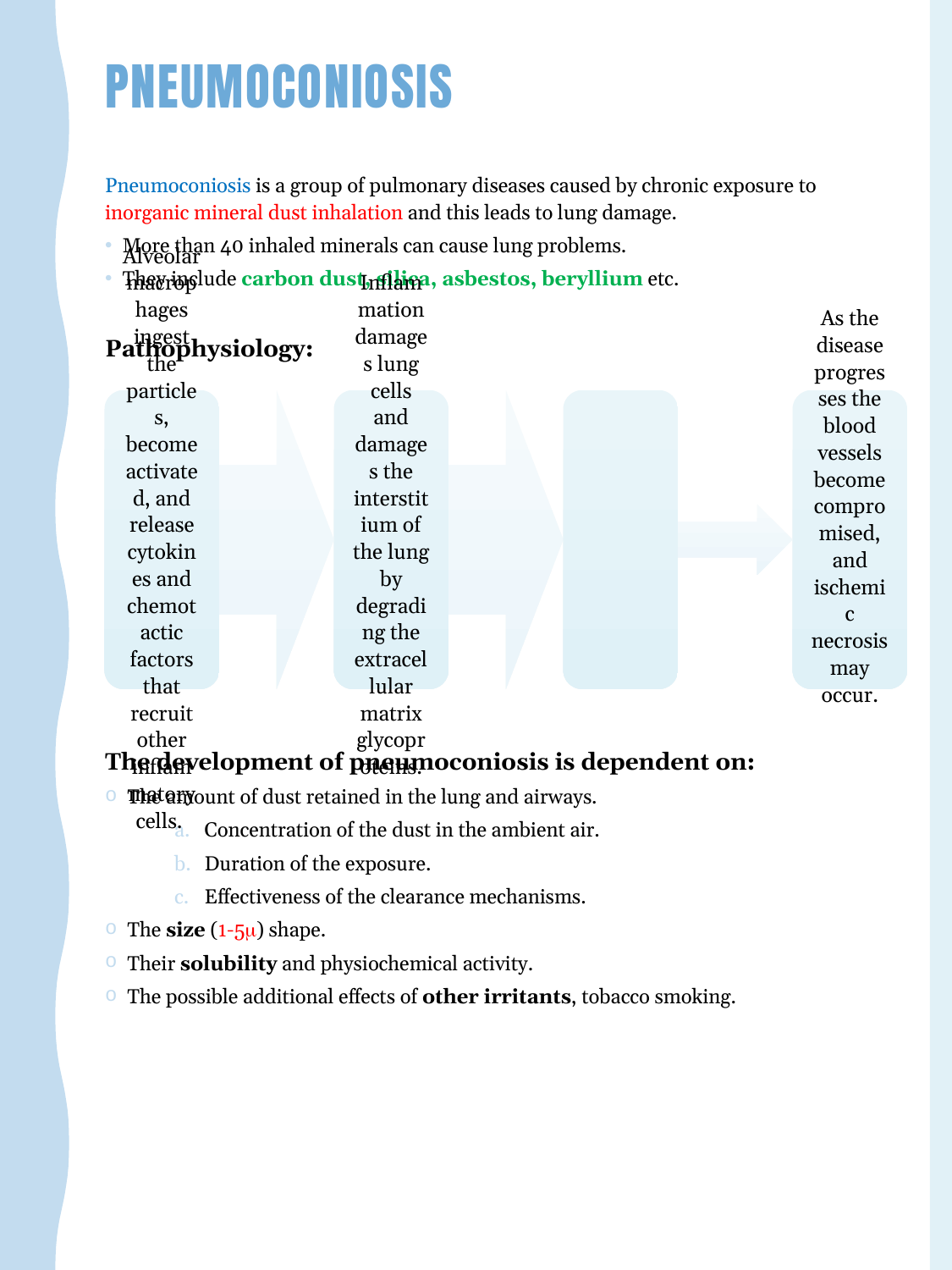

# Pneumoconiosis
Pneumoconiosis is a group of pulmonary diseases caused by chronic exposure to inorganic mineral dust inhalation and this leads to lung damage.
More than 40 inhaled minerals can cause lung problems.
They include carbon dust, silica, asbestos, beryllium etc.

Pathophysiology:

The development of pneumoconiosis is dependent on:
 The amount of dust retained in the lung and airways.
Concentration of the dust in the ambient air.
Duration of the exposure.
Effectiveness of the clearance mechanisms.
 The size (1-5μ) shape.
 Their solubility and physiochemical activity.
 The possible additional effects of other irritants, tobacco smoking.

As the disease progresses the blood vessels become compromised, and ischemic necrosis may occur.